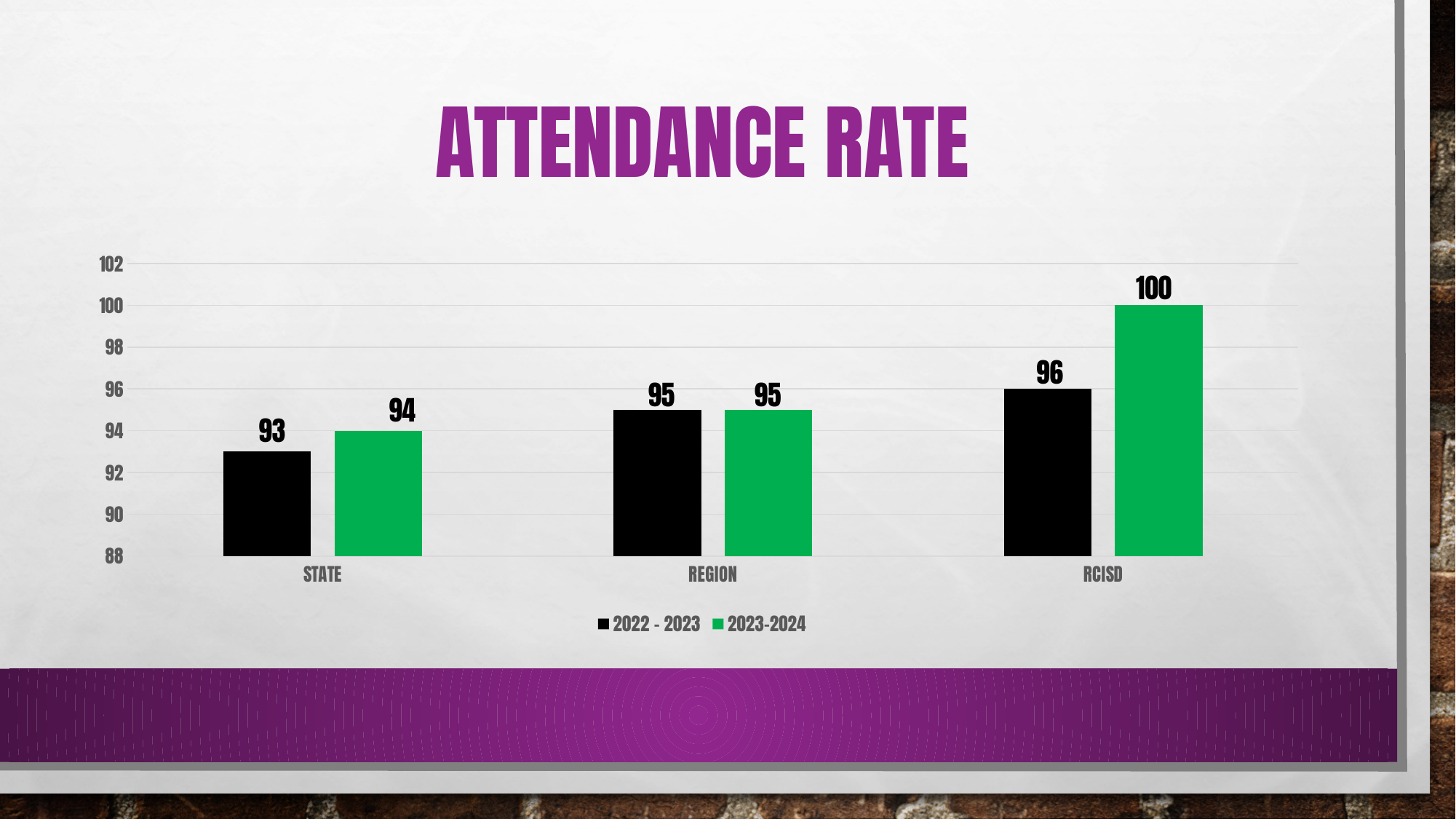

# ATTENDANCE RATE

### Chart

| Category | 2022 - 2023 | 2023-2024 |
|---|---|---|
| STATE | 93.0 | 94.0 |
| REGION | 95.0 | 95.0 |
| RCISD | 96.0 | 100.0 |
100
96
95
95
94
93